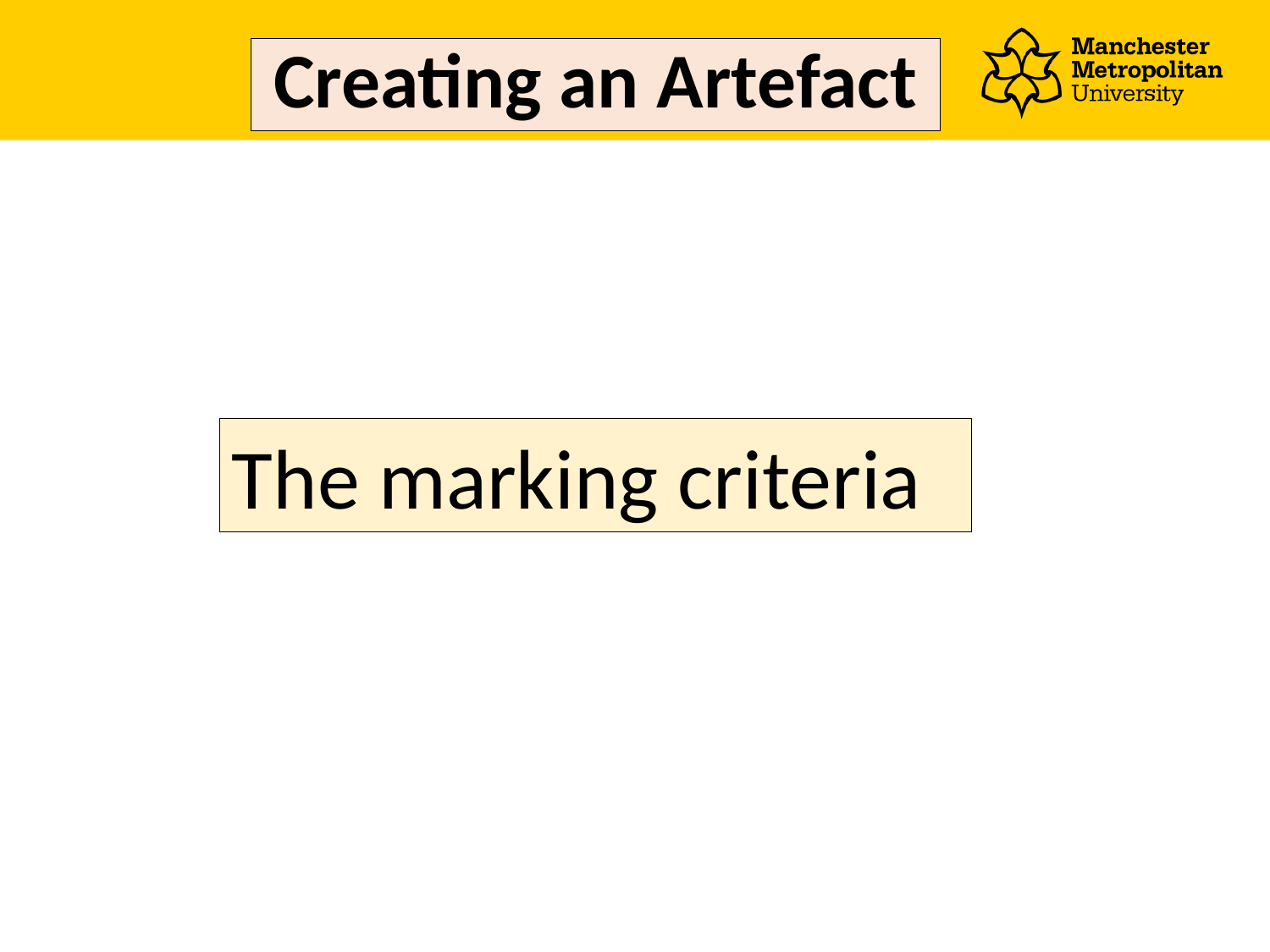

# Creating an Artefact
The marking criteria